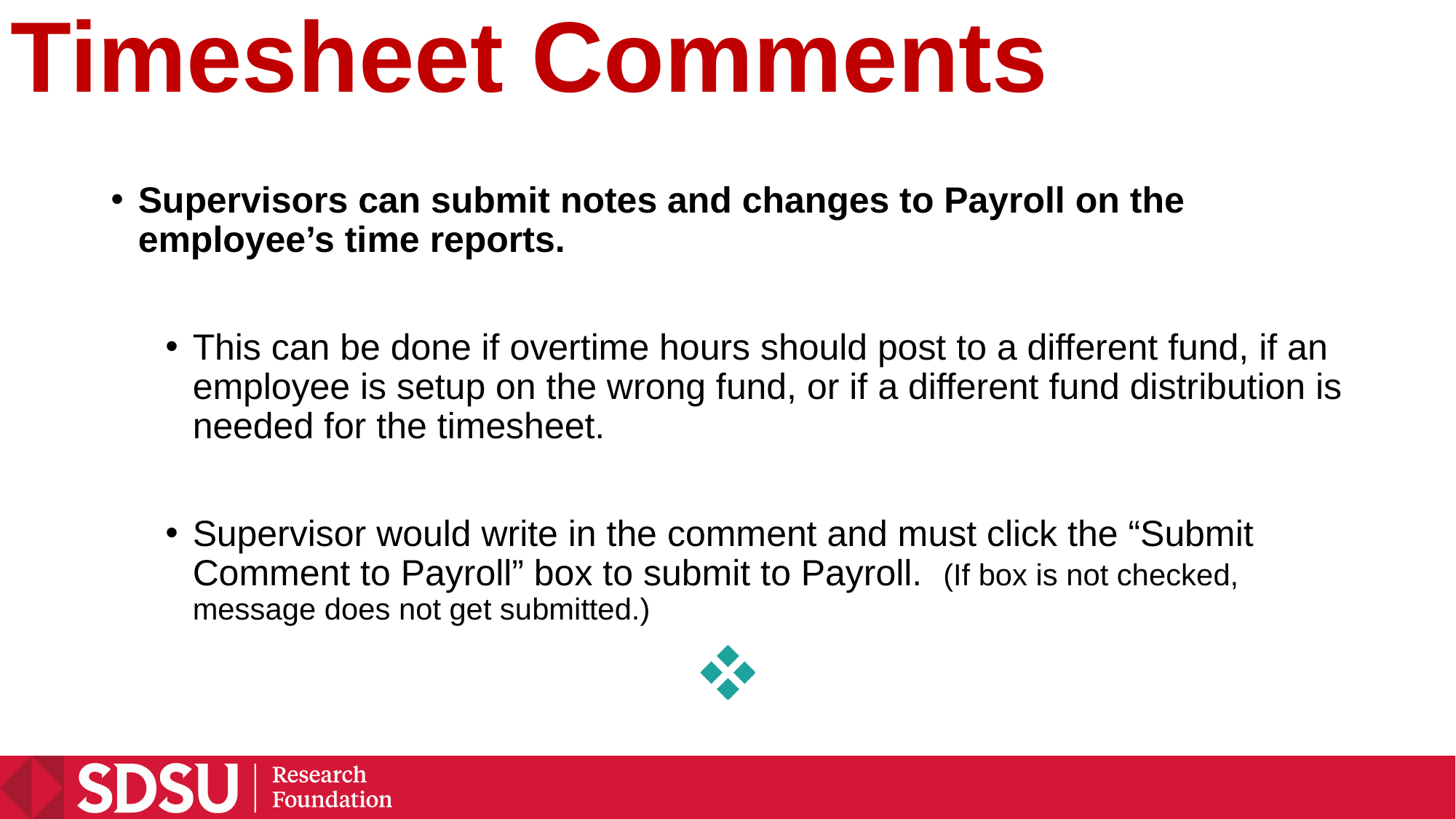

# Timesheet Comments
Supervisors can submit notes and changes to Payroll on the employee’s time reports.

This can be done if overtime hours should post to a different fund, if an employee is setup on the wrong fund, or if a different fund distribution is needed for the timesheet.

Supervisor would write in the comment and must click the “Submit Comment to Payroll” box to submit to Payroll.  (If box is not checked, message does not get submitted.)